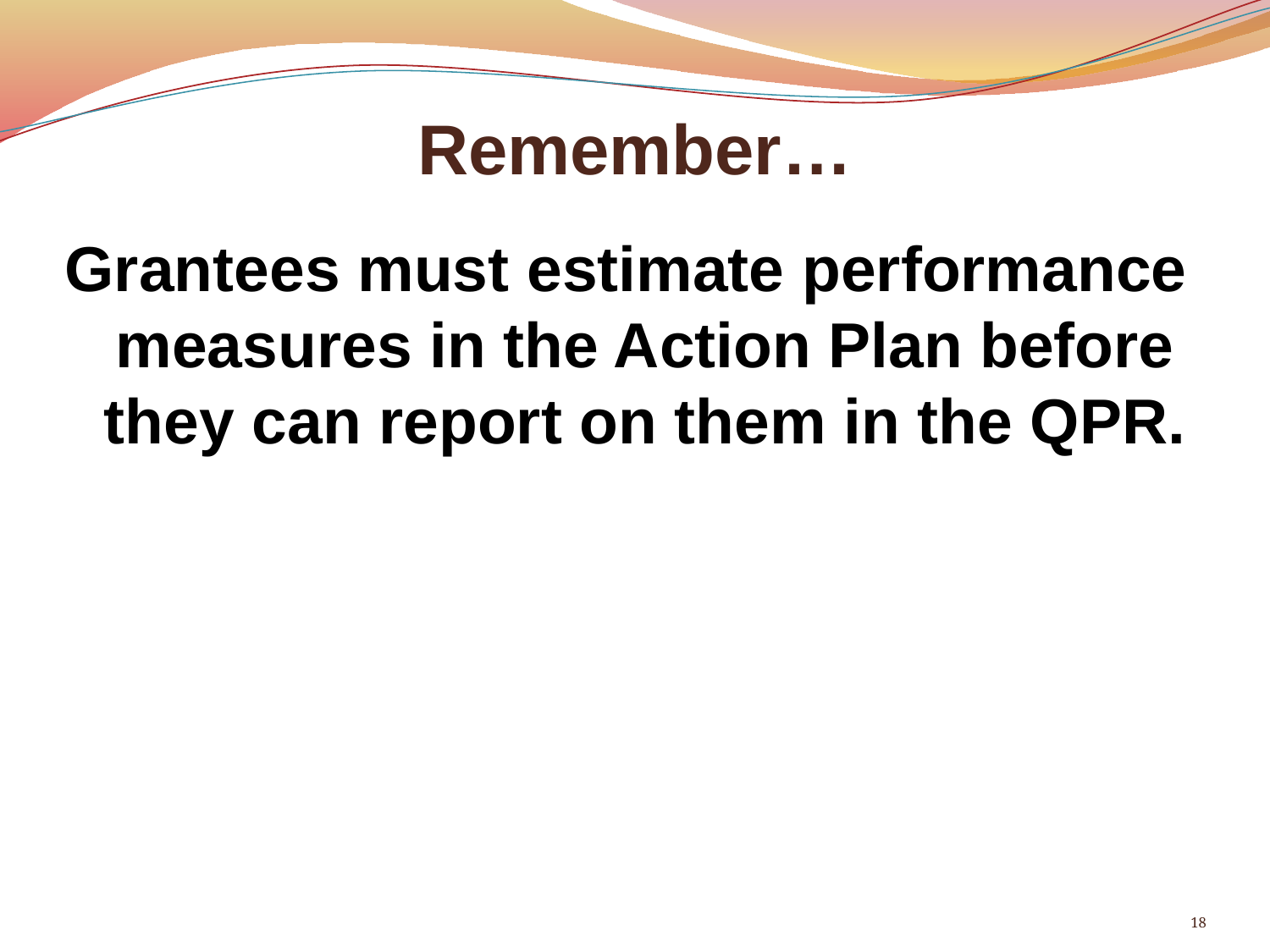

# Remember…
Grantees must estimate performance
measures in the Action Plan before
they can report on them in the QPR.
18